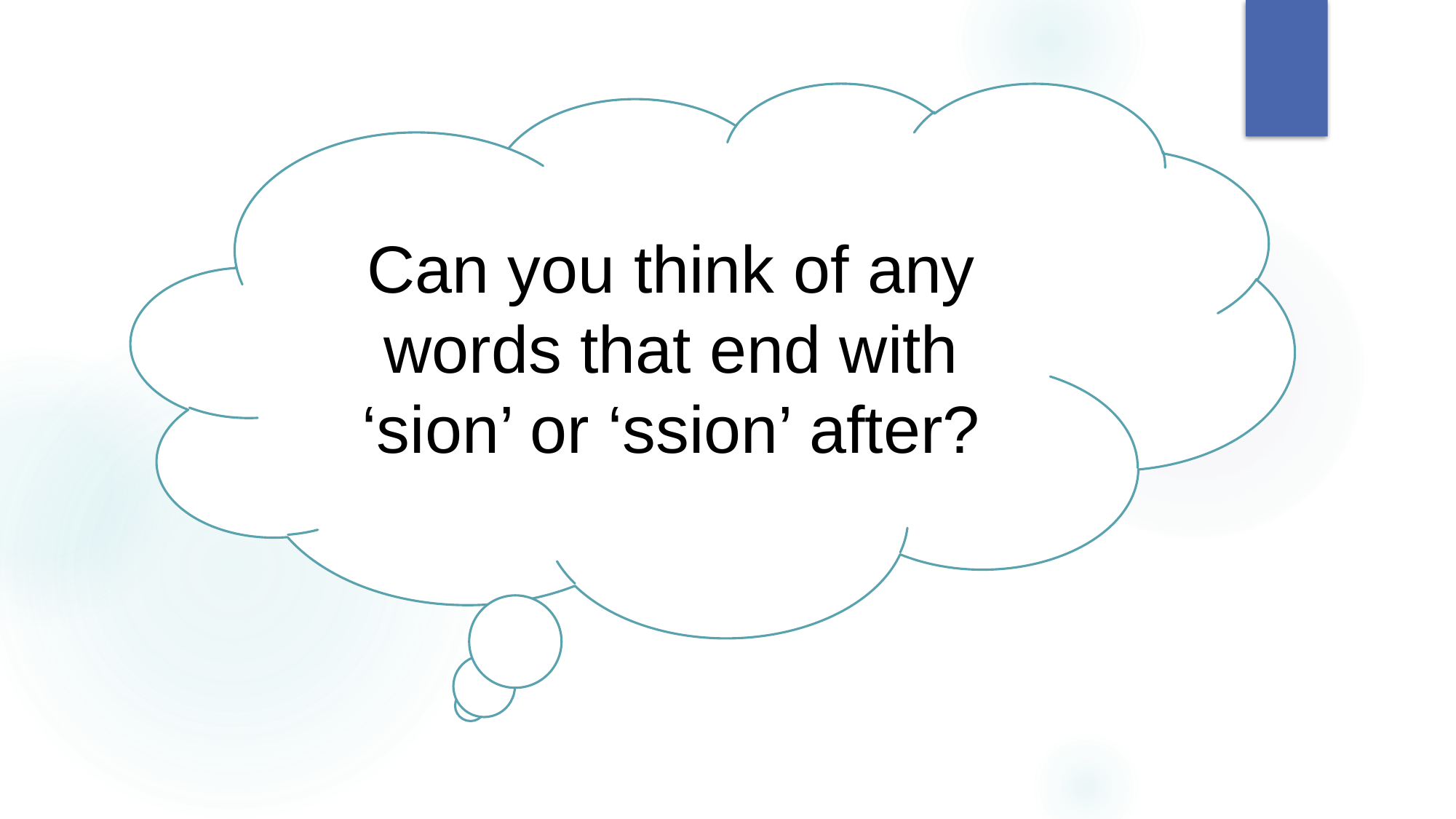

Can you think of any words that end with ‘sion’ or ‘ssion’ after?